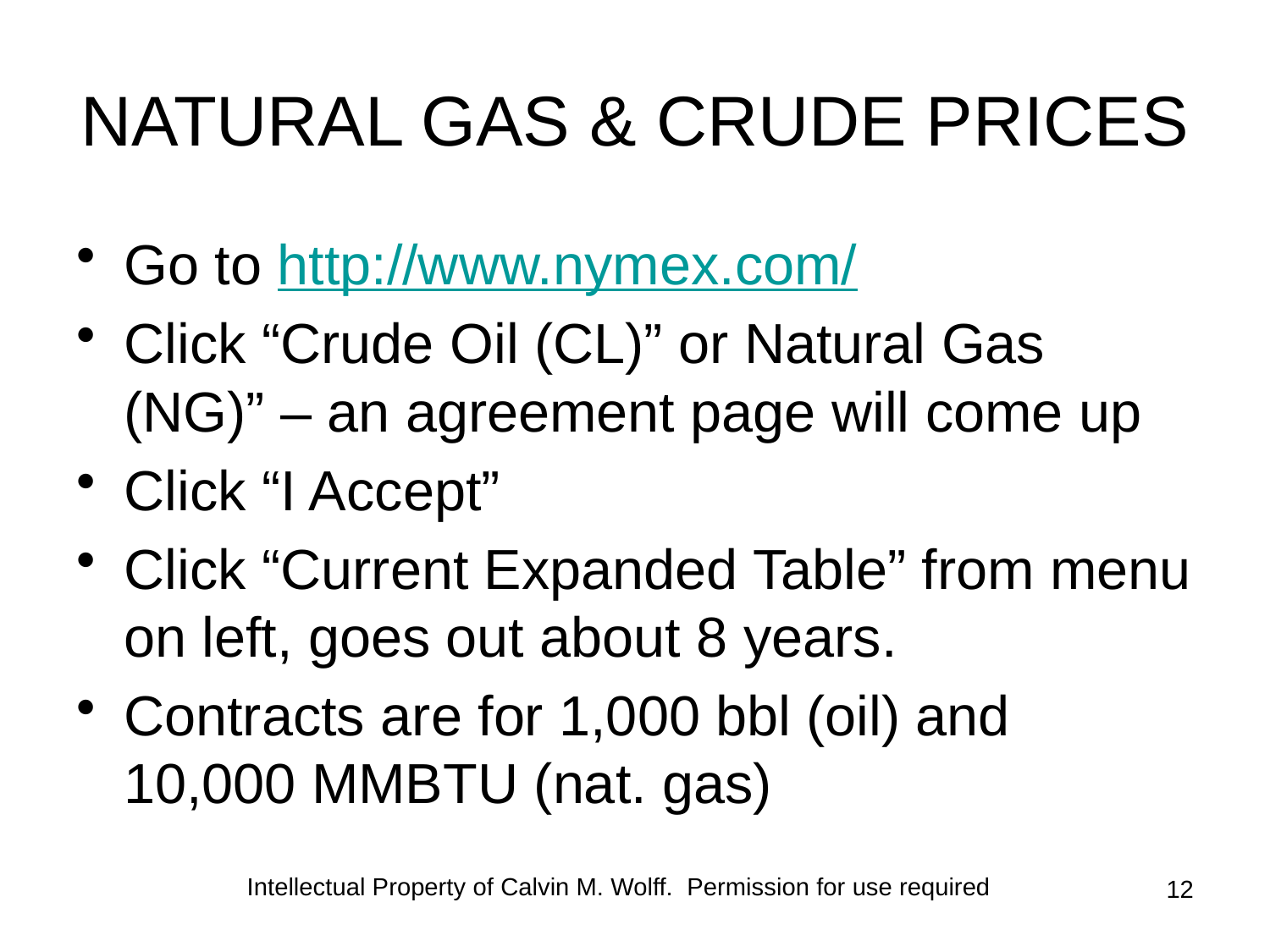

# NATURAL GAS & CRUDE PRICES
Go to http://www.nymex.com/
Click “Crude Oil (CL)” or Natural Gas (NG)” – an agreement page will come up
Click “I Accept”
Click “Current Expanded Table” from menu on left, goes out about 8 years.
Contracts are for 1,000 bbl (oil) and 10,000 MMBTU (nat. gas)

Intellectual Property of Calvin M. Wolff.  Permission for use required
12